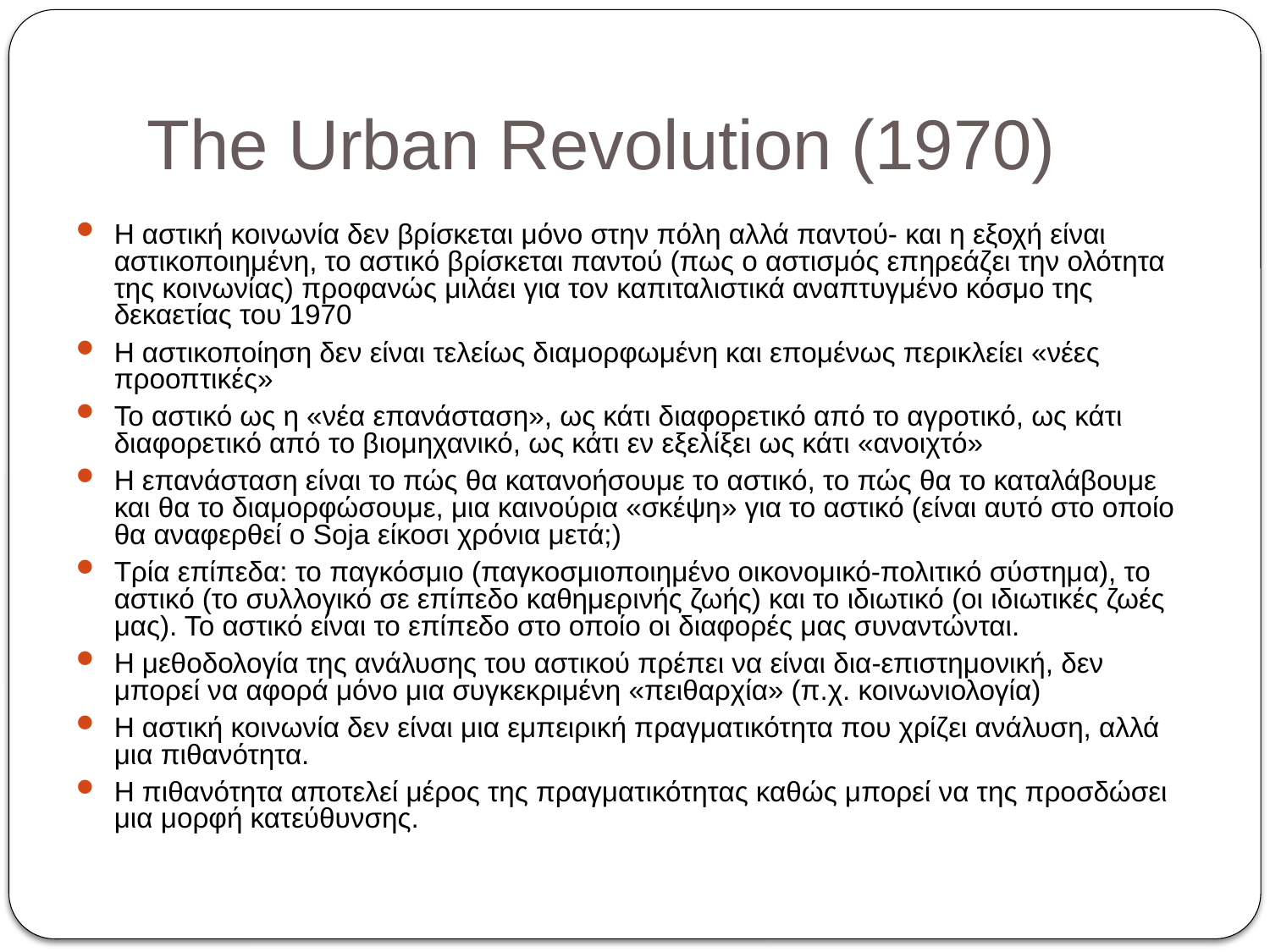

# The Urban Revolution (1970)
Η αστική κοινωνία δεν βρίσκεται μόνο στην πόλη αλλά παντού- και η εξοχή είναι αστικοποιημένη, το αστικό βρίσκεται παντού (πως ο αστισμός επηρεάζει την ολότητα της κοινωνίας) προφανώς μιλάει για τον καπιταλιστικά αναπτυγμένο κόσμο της δεκαετίας του 1970
Η αστικοποίηση δεν είναι τελείως διαμορφωμένη και επομένως περικλείει «νέες προοπτικές»
Το αστικό ως η «νέα επανάσταση», ως κάτι διαφορετικό από το αγροτικό, ως κάτι διαφορετικό από το βιομηχανικό, ως κάτι εν εξελίξει ως κάτι «ανοιχτό»
Η επανάσταση είναι το πώς θα κατανοήσουμε το αστικό, το πώς θα το καταλάβουμε και θα το διαμορφώσουμε, μια καινούρια «σκέψη» για το αστικό (είναι αυτό στο οποίο θα αναφερθεί ο Soja είκοσι χρόνια μετά;)
Τρία επίπεδα: το παγκόσμιο (παγκοσμιοποιημένο οικονομικό-πολιτικό σύστημα), το αστικό (το συλλογικό σε επίπεδο καθημερινής ζωής) και το ιδιωτικό (οι ιδιωτικές ζωές μας). Το αστικό είναι το επίπεδο στο οποίο οι διαφορές μας συναντώνται.
Η μεθοδολογία της ανάλυσης του αστικού πρέπει να είναι δια-επιστημονική, δεν μπορεί να αφορά μόνο μια συγκεκριμένη «πειθαρχία» (π.χ. κοινωνιολογία)
Η αστική κοινωνία δεν είναι μια εμπειρική πραγματικότητα που χρίζει ανάλυση, αλλά μια πιθανότητα.
Η πιθανότητα αποτελεί μέρος της πραγματικότητας καθώς μπορεί να της προσδώσει μια μορφή κατεύθυνσης.